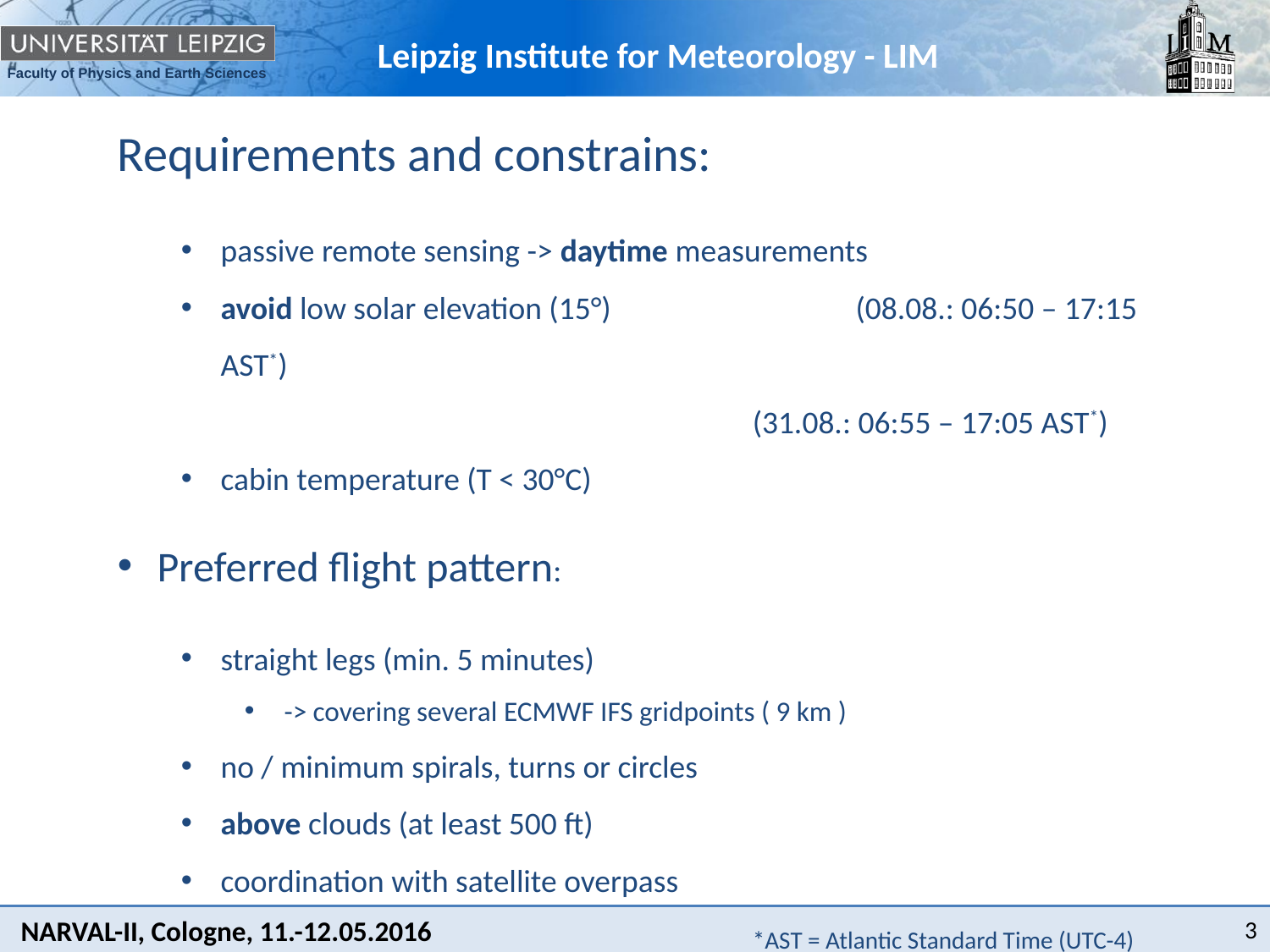

Requirements and constrains:

passive remote sensing -> daytime measurements
avoid low solar elevation (15°) 		(08.08.: 06:50 – 17:15 AST*)
	(31.08.: 06:55 – 17:05 AST*)
cabin temperature (T < 30°C)

Preferred flight pattern:

straight legs (min. 5 minutes)
-> covering several ECMWF IFS gridpoints ( 9 km )
no / minimum spirals, turns or circles
above clouds (at least 500 ft)
coordination with satellite overpass
				*AST = Atlantic Standard Time (UTC-4)
3
NARVAL-II, Cologne, 11.-12.05.2016